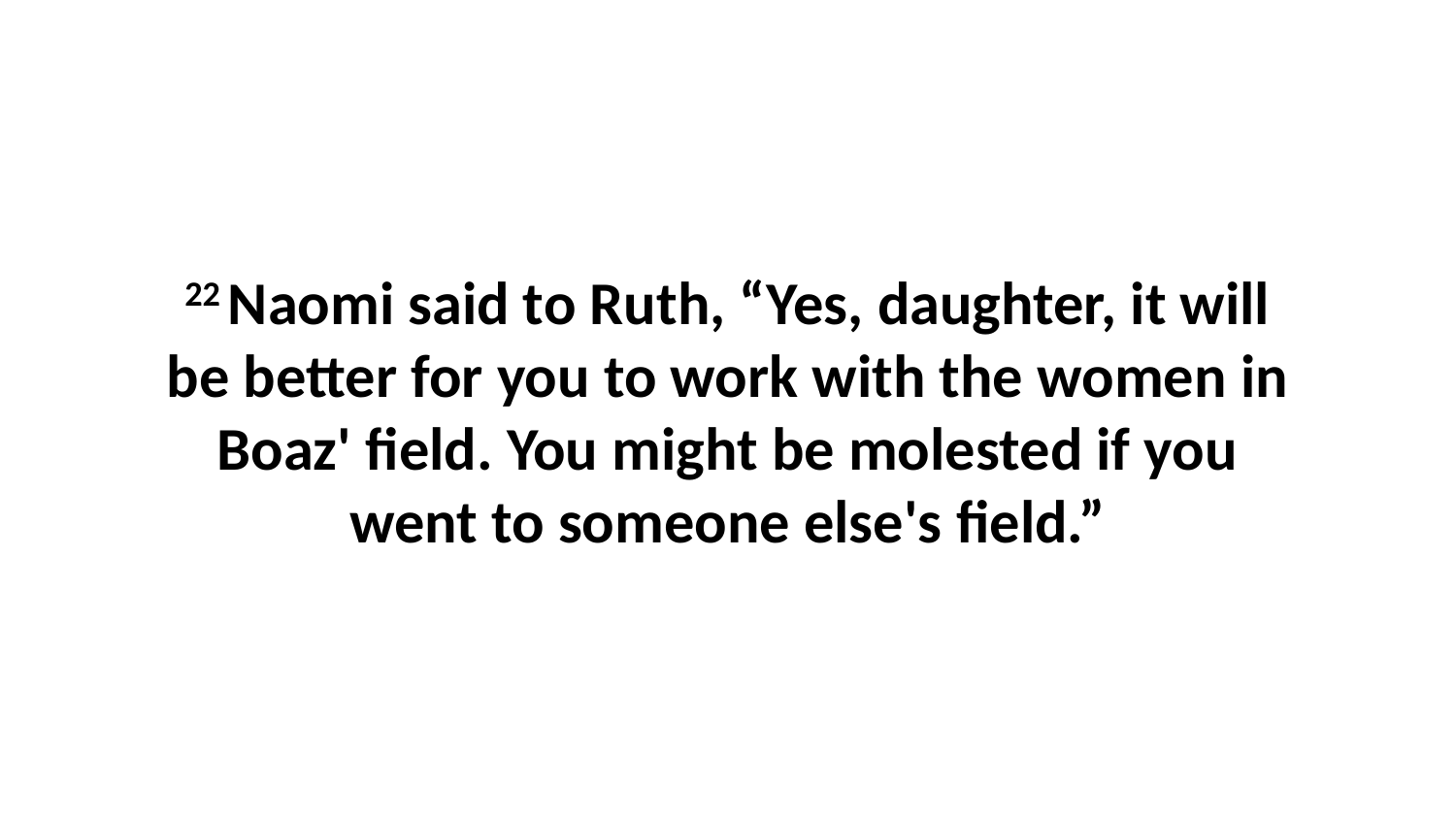

22 Naomi said to Ruth, “Yes, daughter, it will be better for you to work with the women in Boaz' field. You might be molested if you went to someone else's field.”